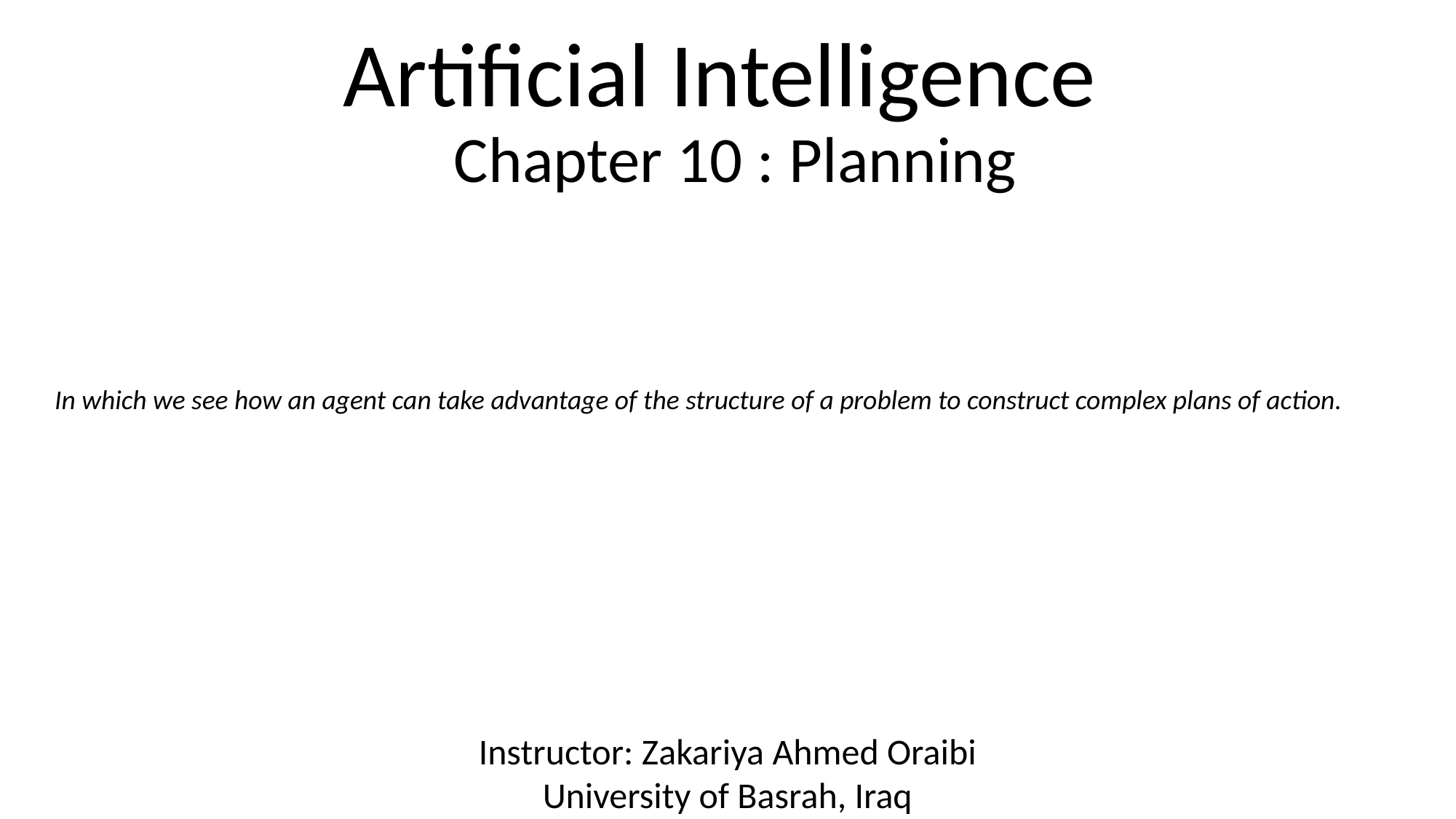

# Artificial Intelligence
Chapter 10 : Planning
In which we see how an agent can take advantage of the structure of a problem to construct complex plans of action.
Instructor: Zakariya Ahmed Oraibi
University of Basrah, Iraq